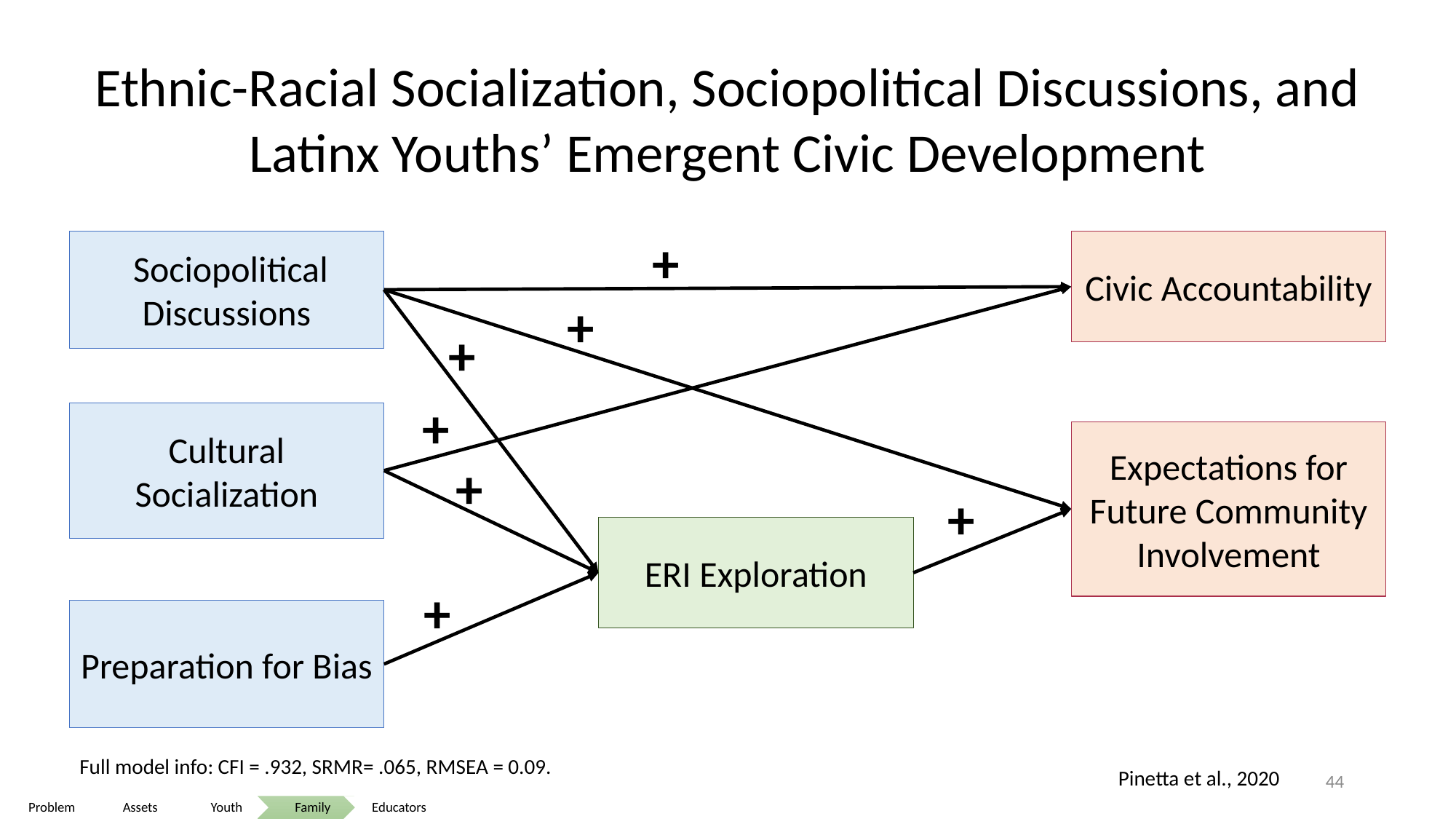

Ethnic-Racial Socialization, Sociopolitical Discussions, and Latinx Youths’ Emergent Civic Development
+
 Sociopolitical Discussions
Civic Accountability
+
+
+
Cultural Socialization
Expectations for Future Community Involvement
+
+
ERI Exploration
+
Preparation for Bias
Full model info: CFI = .932, SRMR= .065, RMSEA = 0.09.
Pinetta et al., 2020
44
Problem
Assets
Youth
Family
Educators